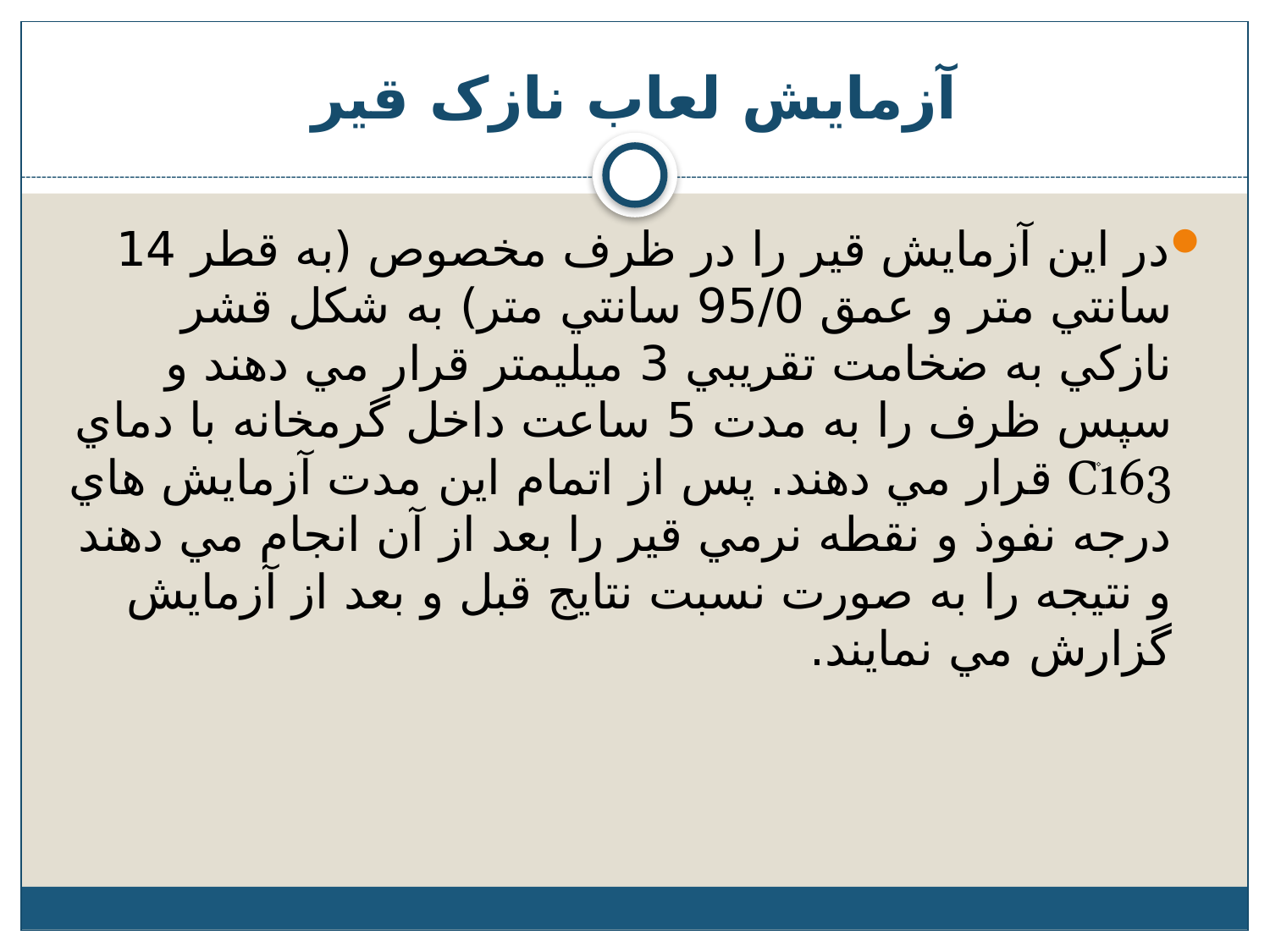

# آزمايش لعاب نازک قير
در اين آزمايش قير را در ظرف مخصوص (به قطر 14 سانتي متر و عمق 95/0 سانتي متر) به شکل قشر نازکي به ضخامت تقريبي 3 ميليمتر قرار مي دهند و سپس ظرف را به مدت 5 ساعت داخل گرمخانه با دماي C۫163 قرار مي دهند. پس از اتمام اين مدت آزمايش هاي درجه نفوذ و نقطه نرمي قير را بعد از آن انجام مي دهند و نتيجه را به صورت نسبت نتايج قبل و بعد از آزمايش گزارش مي نمايند.